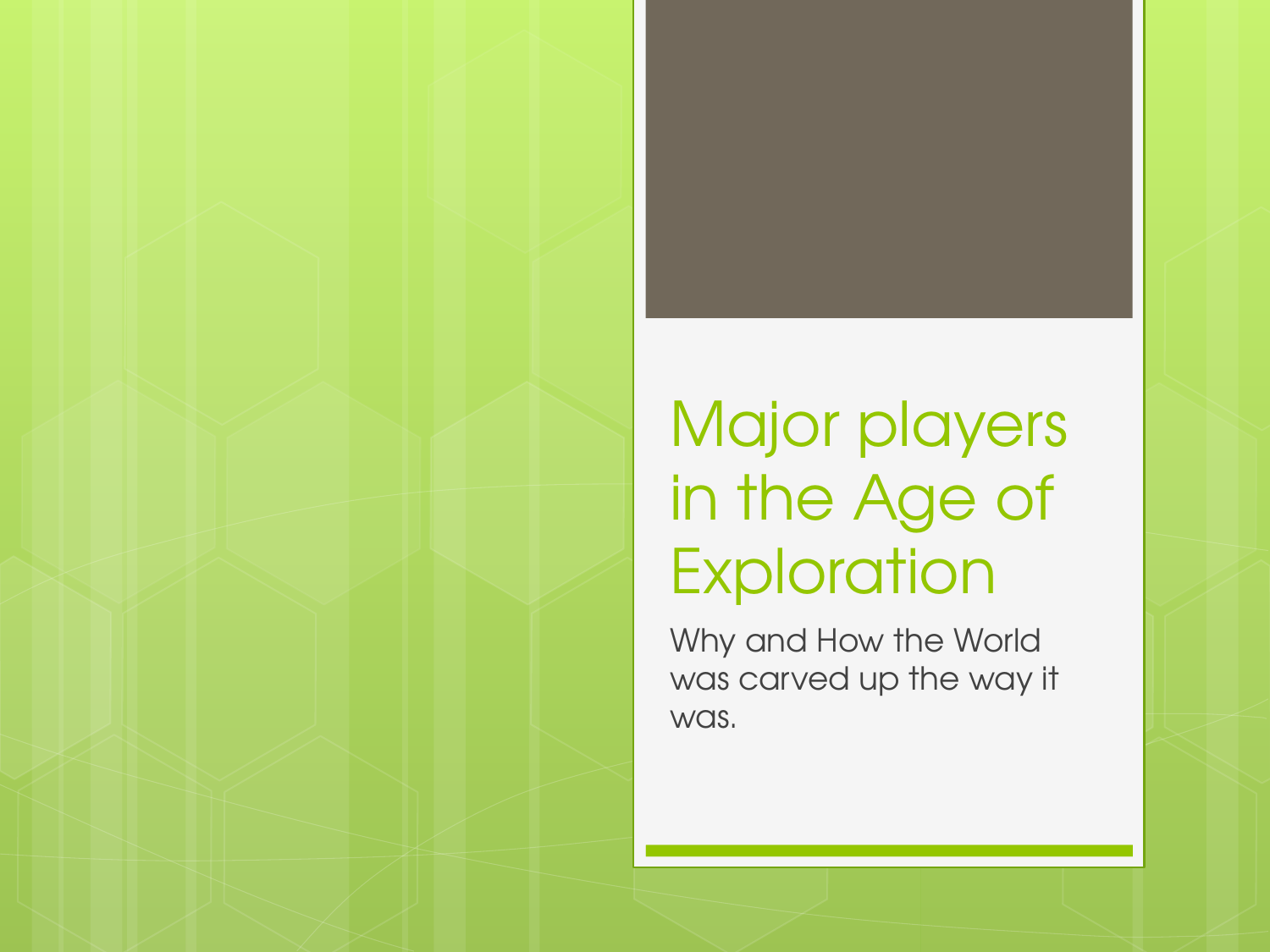

# Major players in the Age of Exploration
Why and How the World was carved up the way it was.